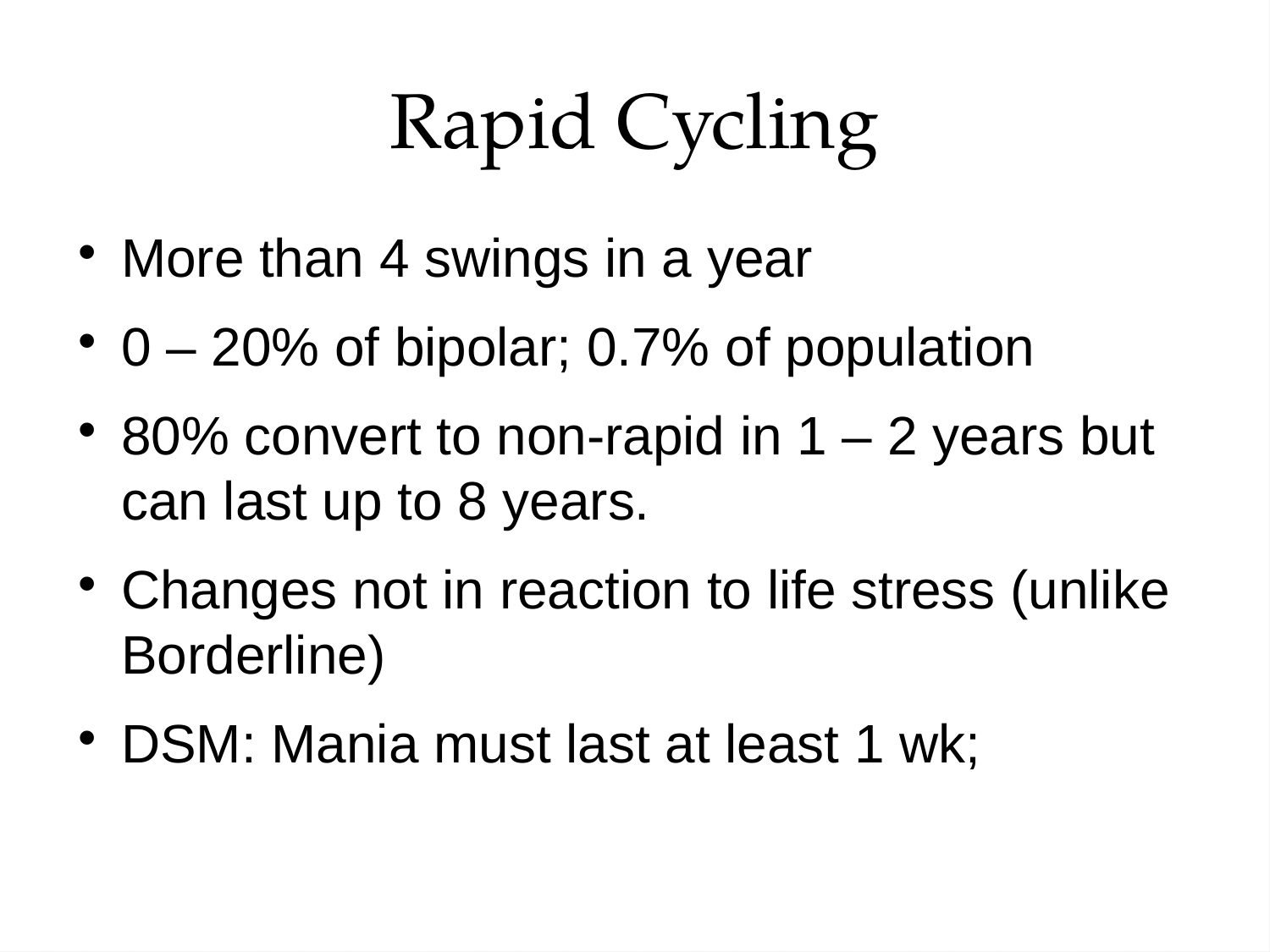

Rapid Cycling
More than 4 swings in a year
0 – 20% of bipolar; 0.7% of population
80% convert to non-rapid in 1 – 2 years but can last up to 8 years.
Changes not in reaction to life stress (unlike Borderline)
DSM: Mania must last at least 1 wk;